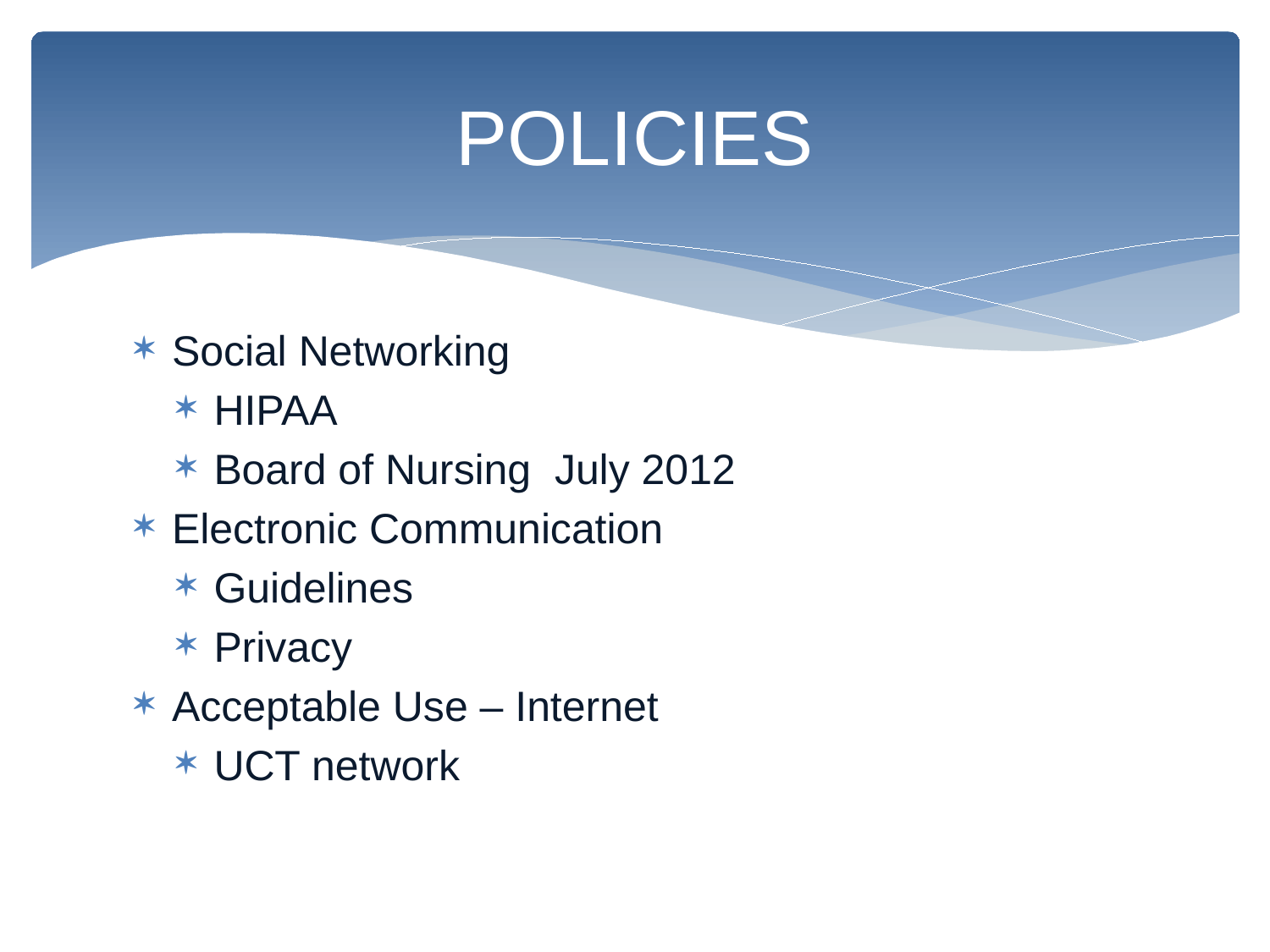

# POLICIES
Social Networking
HIPAA
Board of Nursing  July 2012
Electronic Communication
Guidelines
Privacy
Acceptable Use – Internet
UCT network